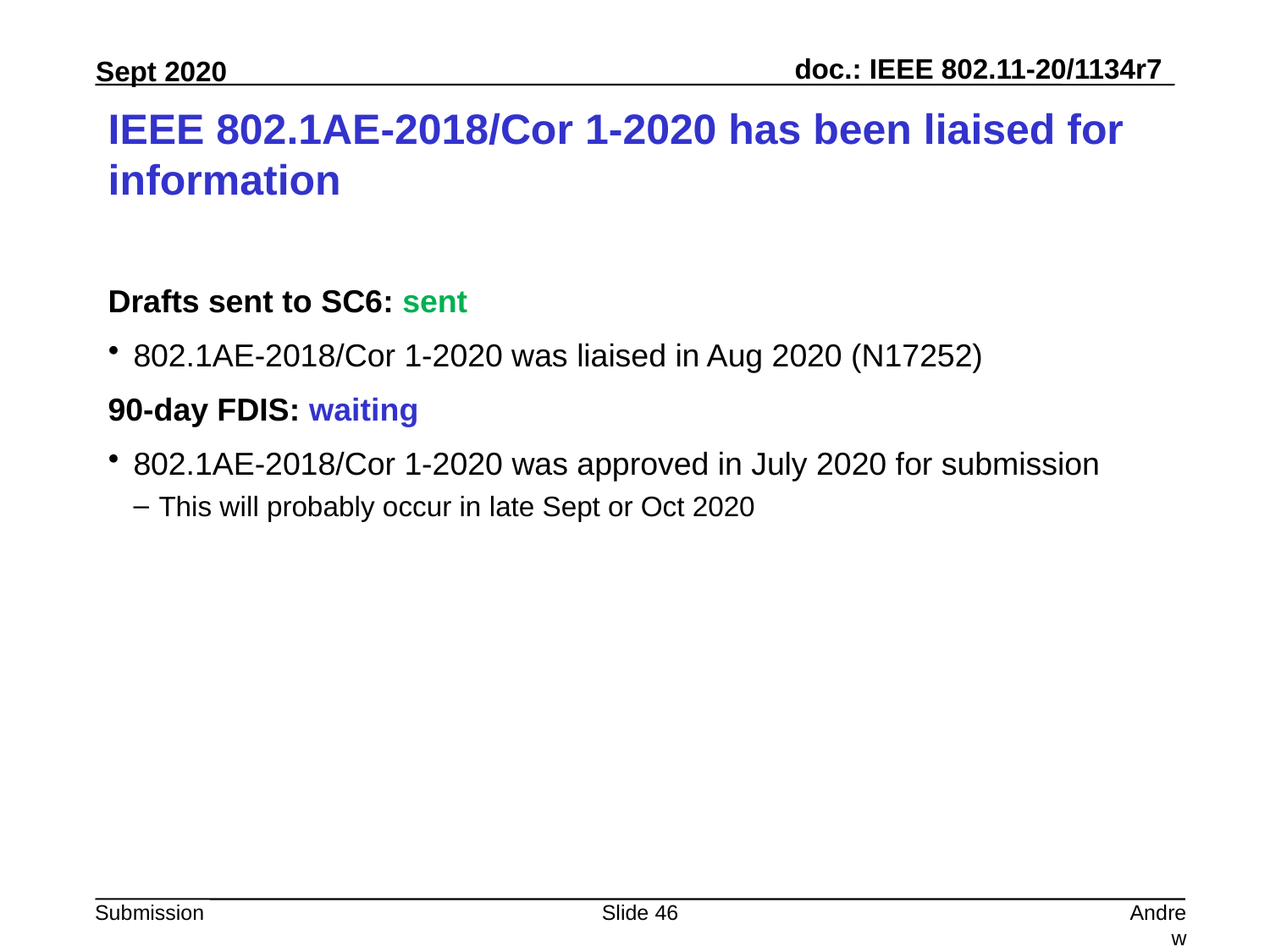

# IEEE 802.1AE-2018/Cor 1-2020 has been liaised for information
Drafts sent to SC6: sent
802.1AE-2018/Cor 1-2020 was liaised in Aug 2020 (N17252)
90-day FDIS: waiting
802.1AE-2018/Cor 1-2020 was approved in July 2020 for submission
This will probably occur in late Sept or Oct 2020

Slide 46
Andrew Myles, Cisco